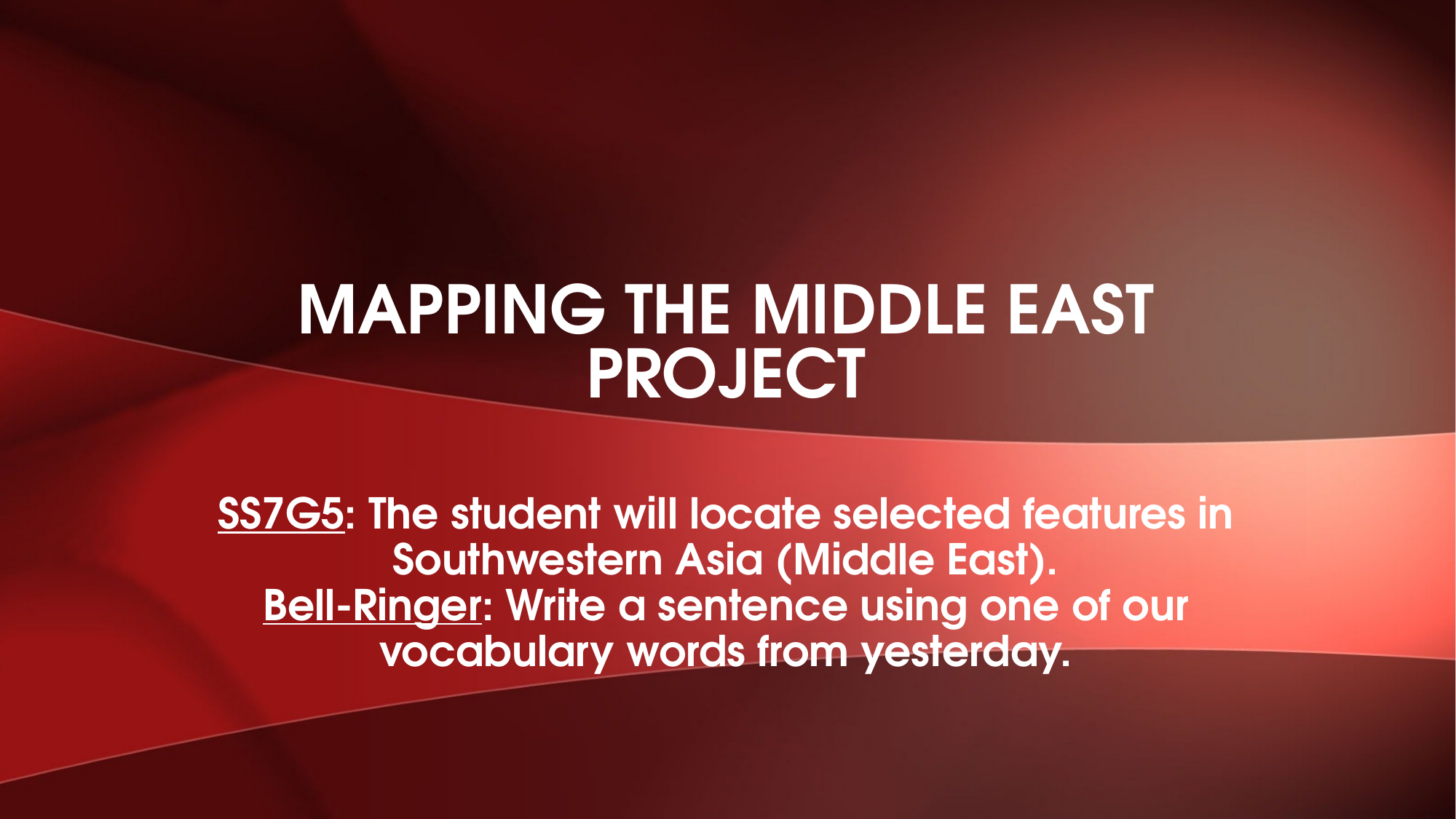

# Mapping The Middle East Project
SS7G5: The student will locate selected features in Southwestern Asia (Middle East).
Bell-Ringer: Write a sentence using one of our vocabulary words from yesterday.